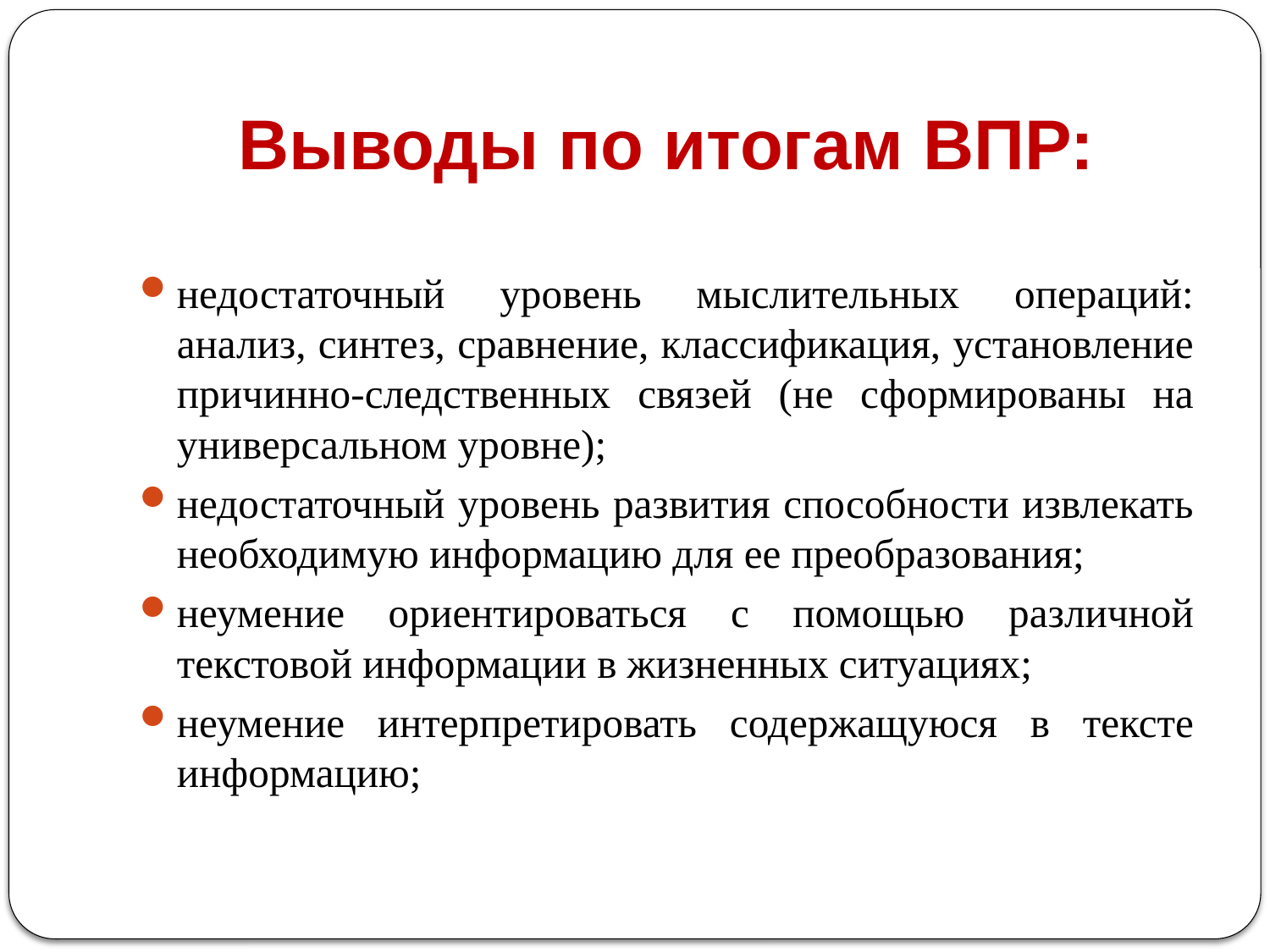

# Выводы по итогам ВПР:

недостаточный уровень мыслительных операций: анализ, синтез, сравнение, классификация, установление причинно-следственных связей (не сформированы на универсальном уровне);
недостаточный уровень развития способности извлекать необходимую информацию для ее преобразования;
неумение ориентироваться с помощью различной текстовой информации в жизненных ситуациях;
неумение интерпретировать содержащуюся в тексте информацию;